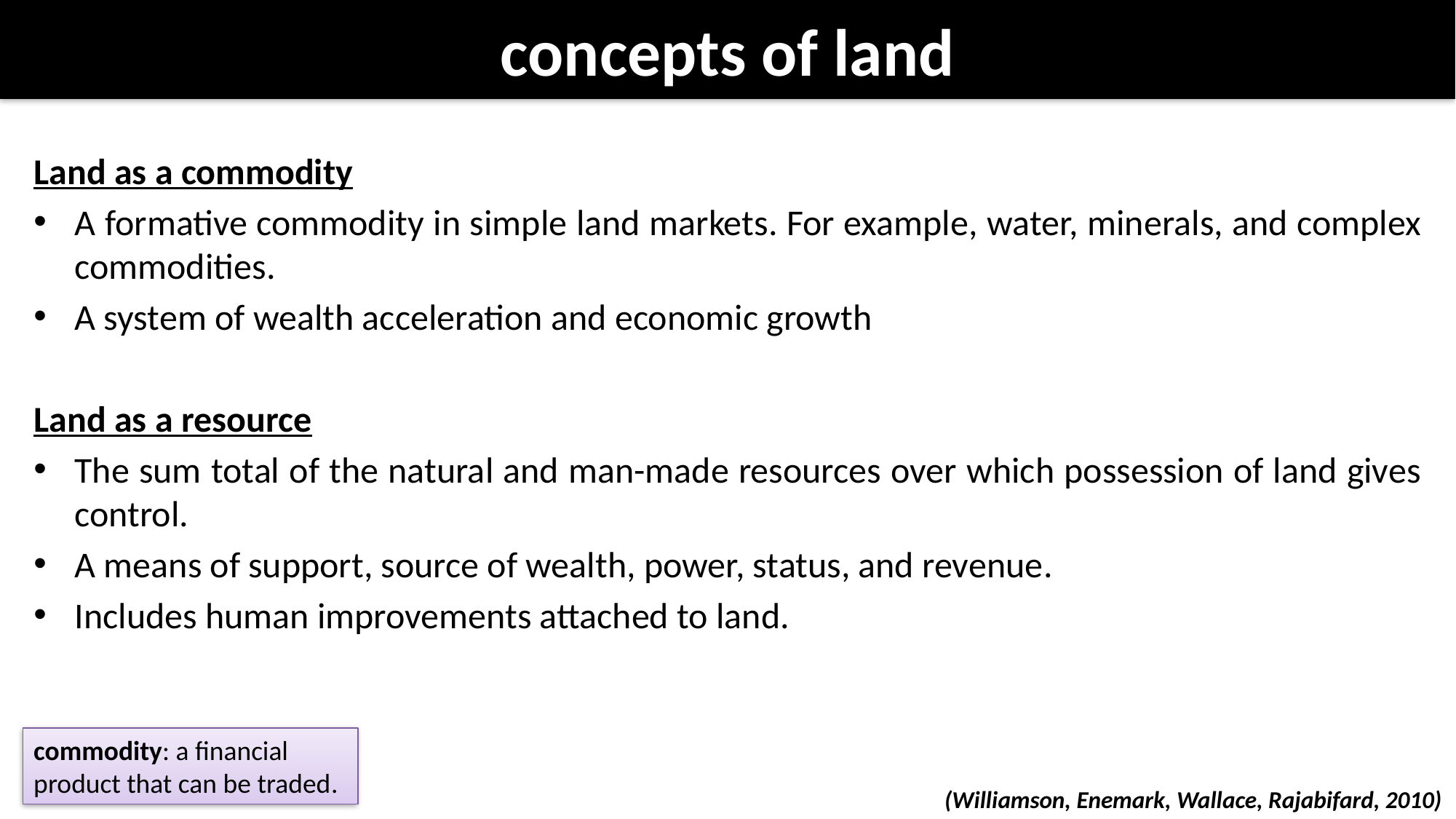

# concepts of land

Land as a commodity
A formative commodity in simple land markets. For example, water, minerals, and complex commodities.
A system of wealth acceleration and economic growth

Land as a resource
The sum total of the natural and man-made resources over which possession of land gives control.
A means of support, source of wealth, power, status, and revenue.
Includes human improvements attached to land.

commodity: a financial product that can be traded.
(Williamson, Enemark, Wallace, Rajabifard, 2010)